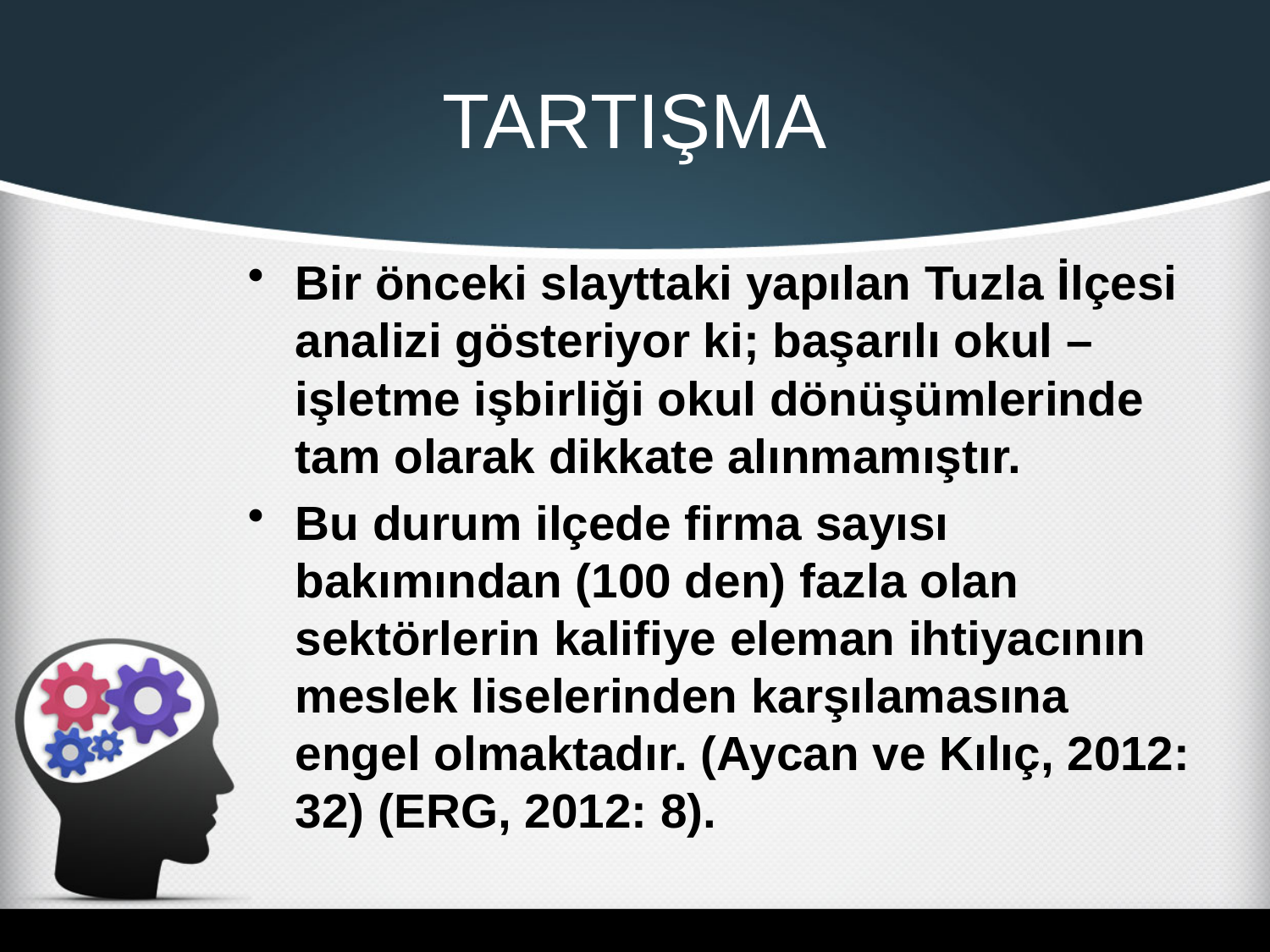

# TARTIŞMA
Bir önceki slayttaki yapılan Tuzla İlçesi analizi gösteriyor ki; başarılı okul – işletme işbirliği okul dönüşümlerinde tam olarak dikkate alınmamıştır.
Bu durum ilçede firma sayısı bakımından (100 den) fazla olan sektörlerin kalifiye eleman ihtiyacının meslek liselerinden karşılamasına engel olmaktadır. (Aycan ve Kılıç, 2012: 32) (ERG, 2012: 8).